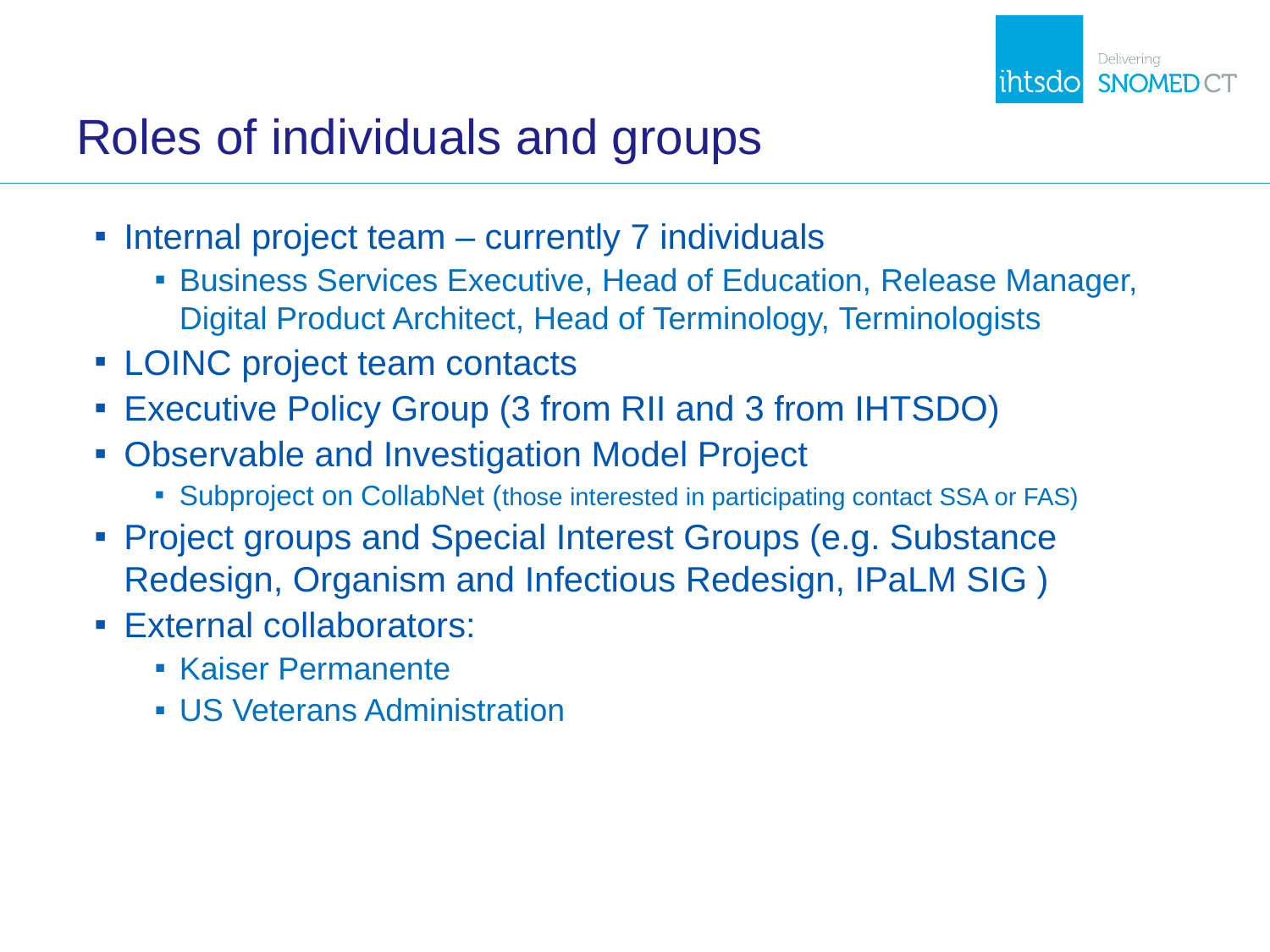

# Roles of individuals and groups
Internal project team – currently 7 individuals
Business Services Executive, Head of Education, Release Manager, Digital Product Architect, Head of Terminology, Terminologists
LOINC project team contacts
Executive Policy Group (3 from RII and 3 from IHTSDO)
Observable and Investigation Model Project
Subproject on CollabNet (those interested in participating contact SSA or FAS)
Project groups and Special Interest Groups (e.g. Substance Redesign, Organism and Infectious Redesign, IPaLM SIG )
External collaborators:
Kaiser Permanente
US Veterans Administration